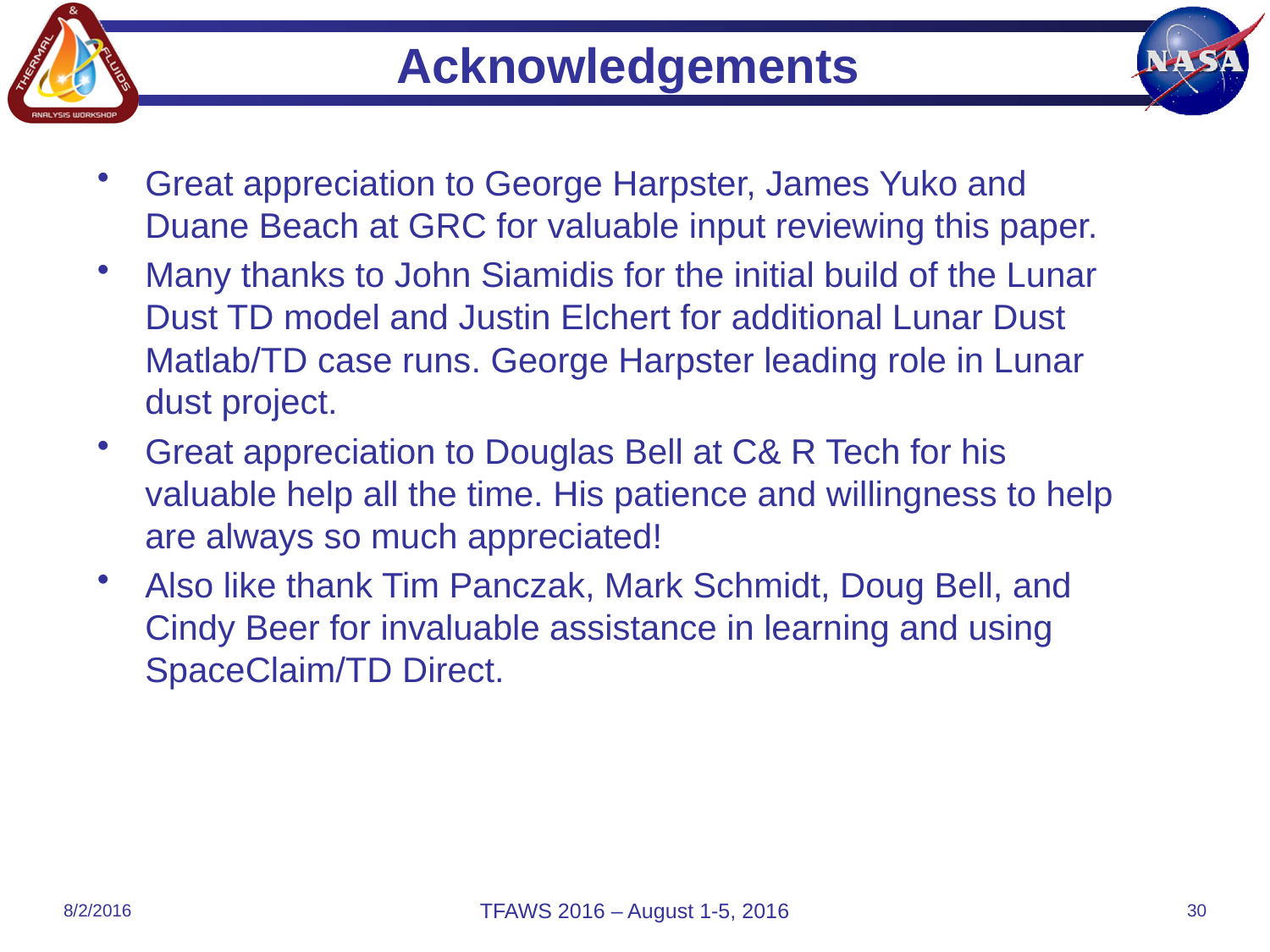

# Acknowledgements
Great appreciation to George Harpster, James Yuko and Duane Beach at GRC for valuable input reviewing this paper.
Many thanks to John Siamidis for the initial build of the Lunar Dust TD model and Justin Elchert for additional Lunar Dust Matlab/TD case runs. George Harpster leading role in Lunar dust project.
Great appreciation to Douglas Bell at C& R Tech for his valuable help all the time. His patience and willingness to help are always so much appreciated!
Also like thank Tim Panczak, Mark Schmidt, Doug Bell, and Cindy Beer for invaluable assistance in learning and using SpaceClaim/TD Direct.

8/2/2016
TFAWS 2016 – August 1-5, 2016
30